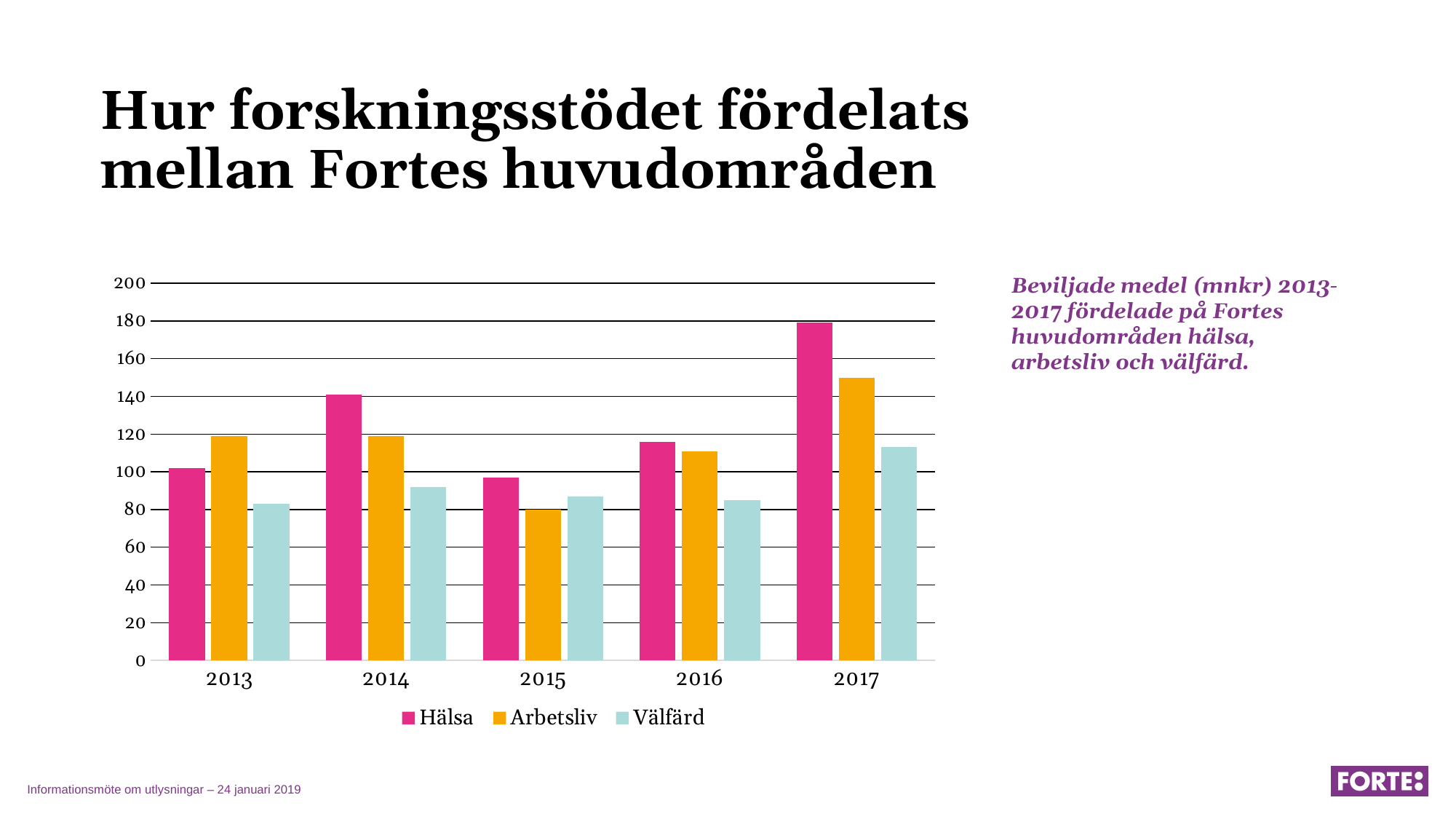

# Hur forskningsstödet fördelats mellan Fortes huvudområden

### Chart

| Category | Hälsa | Arbetsliv | Välfärd |
|---|---|---|---|
| 2013 | 102.0 | 119.0 | 83.0 |
| 2014 | 141.0 | 119.0 | 92.0 |
| 2015 | 97.0 | 80.0 | 87.0 |
| 2016 | 116.0 | 111.0 | 85.0 |
| 2017 | 179.0 | 150.0 | 113.0 |
Beviljade medel (mnkr) 2013-2017 fördelade på Fortes huvudområden hälsa, arbetsliv och välfärd.
Informationsmöte om utlysningar – 24 januari 2019